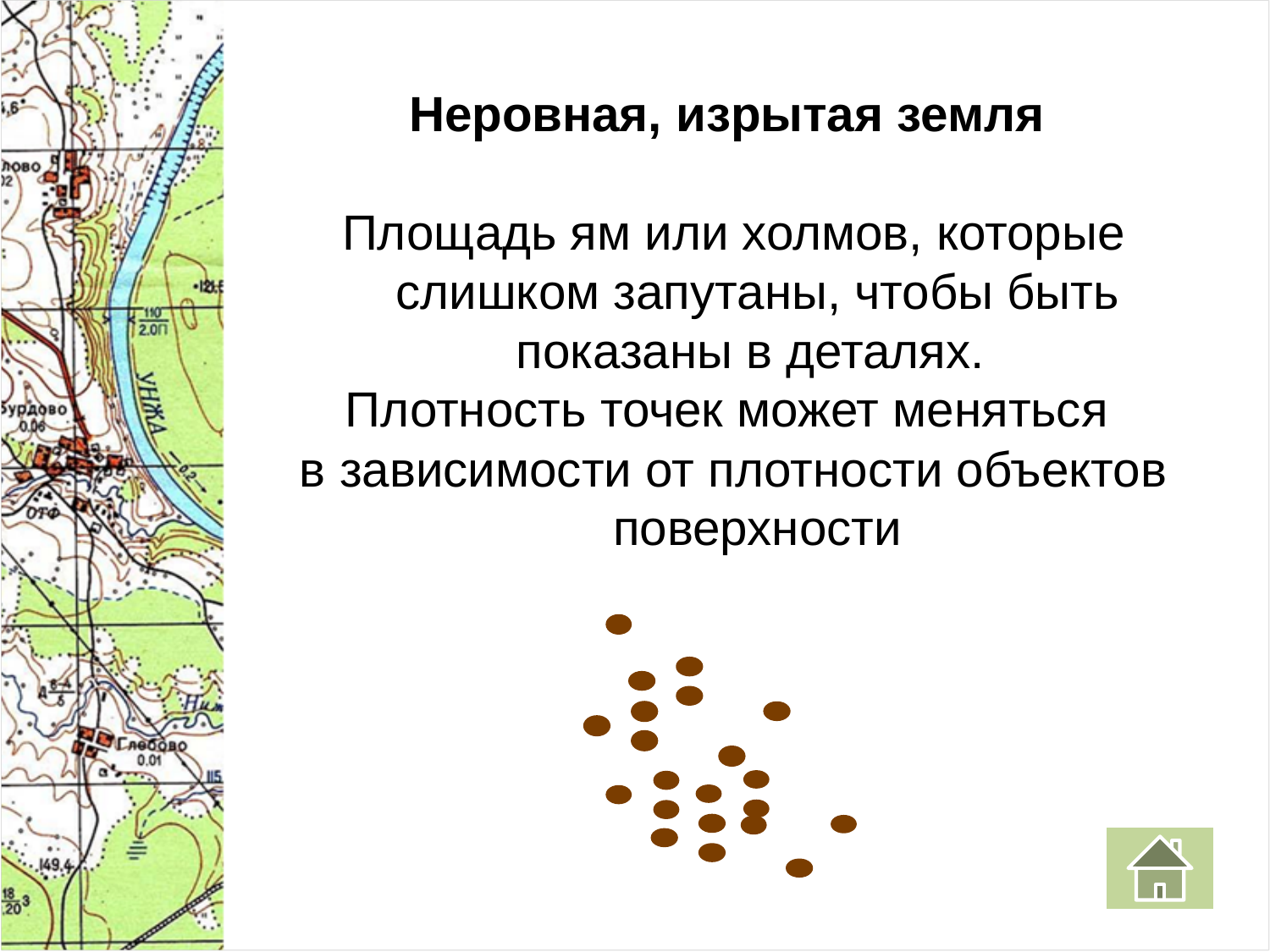

Неровная, изрытая земля

Площадь ям или холмов, которые слишком запутаны, чтобы быть показаны в деталях.
Плотность точек может меняться
в зависимости от плотности объектов поверхности